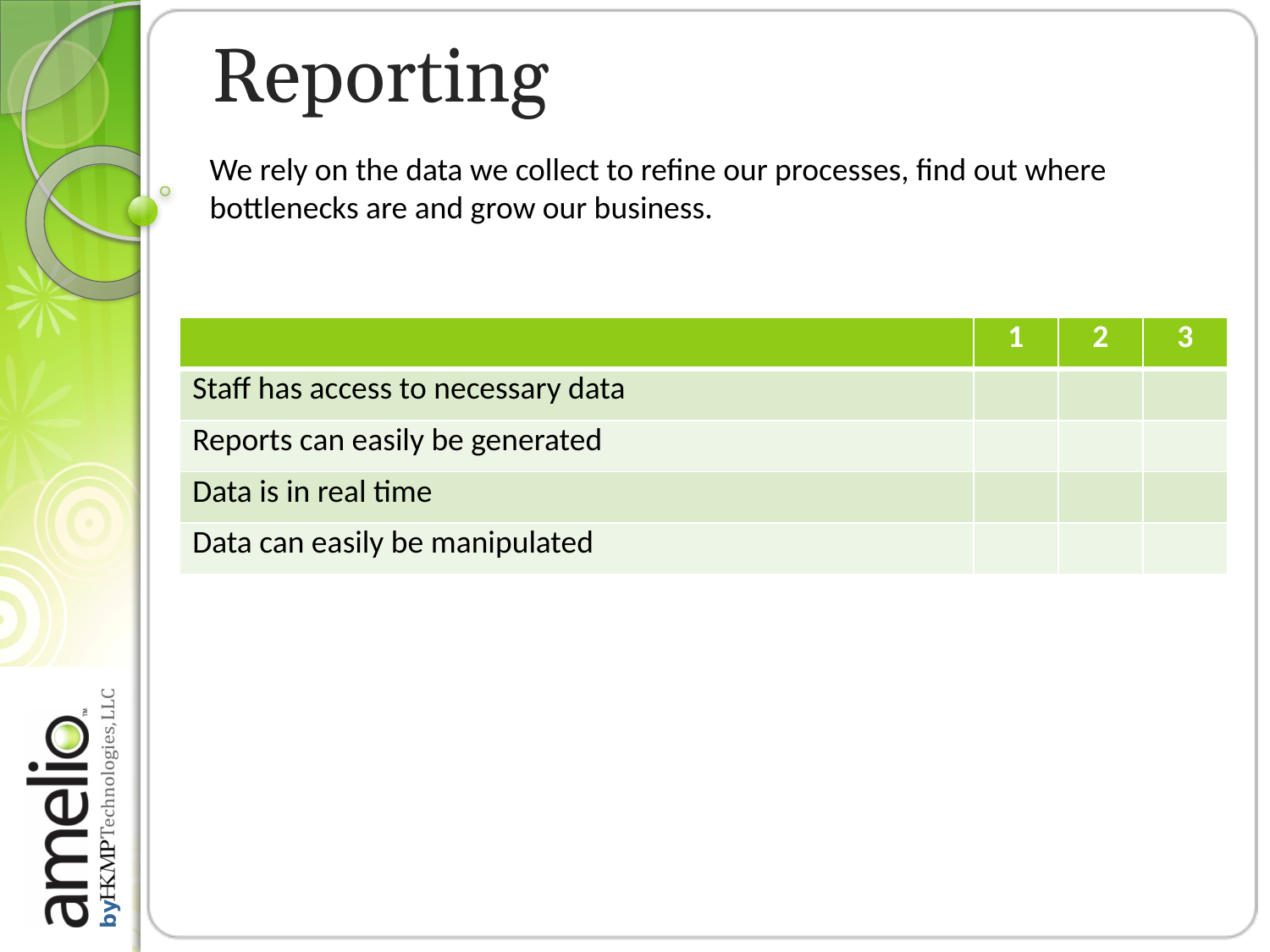

# Reporting
We rely on the data we collect to refine our processes, find out where bottlenecks are and grow our business.
|  | 1 | 2 | 3 |
| --- | --- | --- | --- |
| Staff has access to necessary data |  |  |  |
| Reports can easily be generated |  |  |  |
| Data is in real time |  |  |  |
| Data can easily be manipulated |  |  |  |